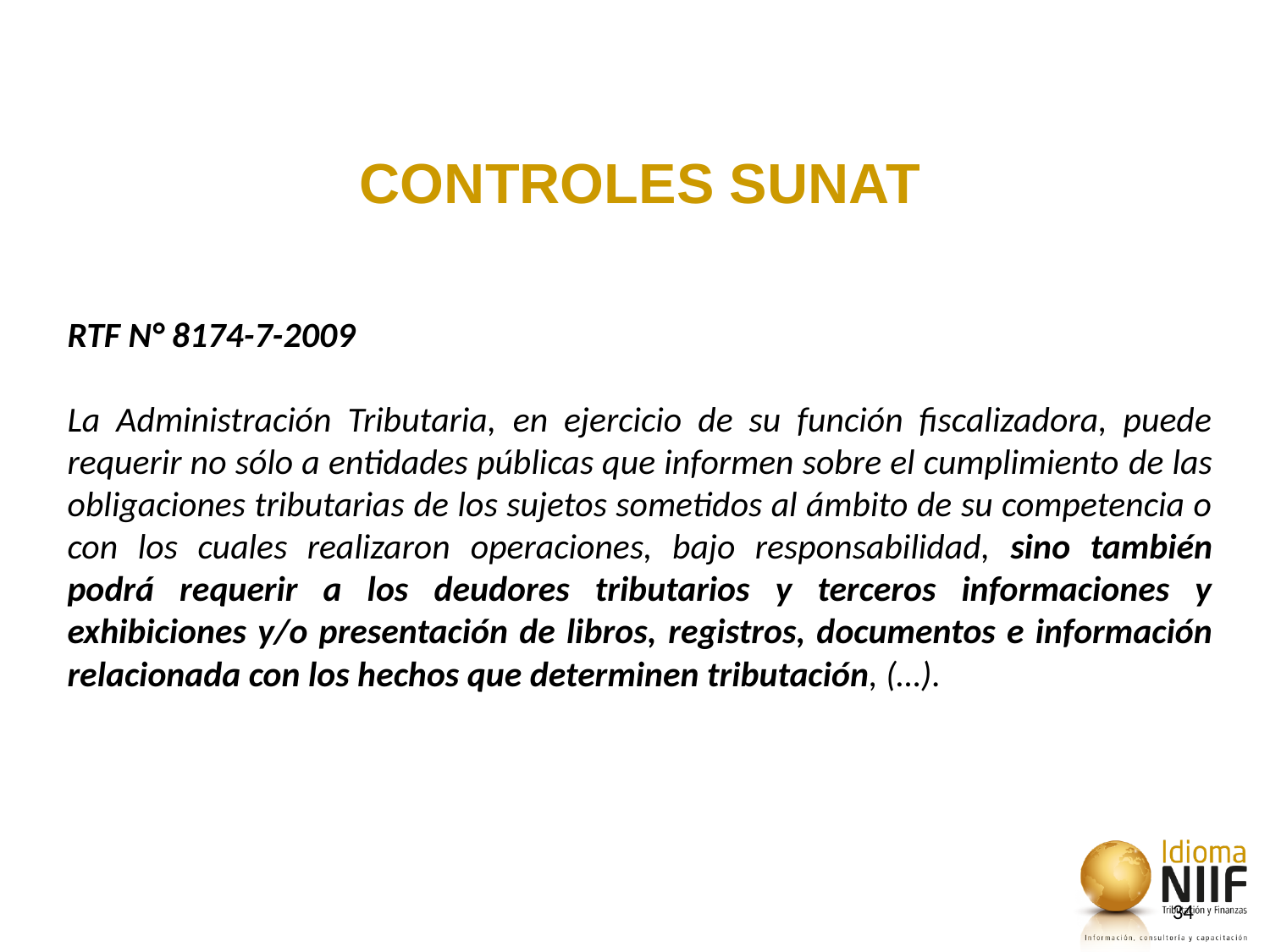

CONTROLES SUNAT
RTF N° 8174-7-2009

La Administración Tributaria, en ejercicio de su función fiscalizadora, puede requerir no sólo a entidades públicas que informen sobre el cumplimiento de las obligaciones tributarias de los sujetos sometidos al ámbito de su competencia o con los cuales realizaron operaciones, bajo responsabilidad, sino también podrá requerir a los deudores tributarios y terceros informaciones y exhibiciones y/o presentación de libros, registros, documentos e información relacionada con los hechos que determinen tributación, (…).
34